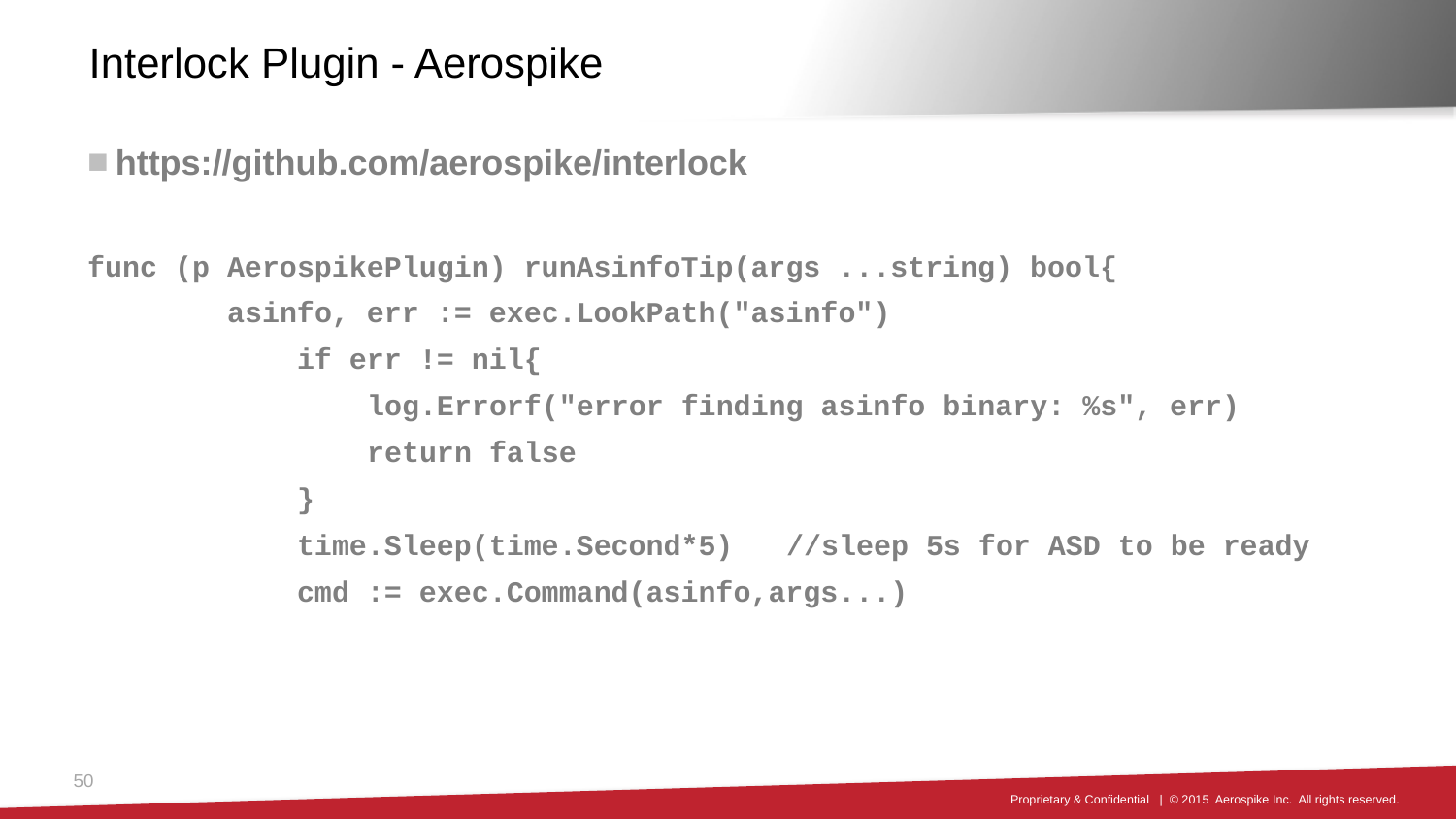

# Interlock Plugin - Aerospike
https://github.com/aerospike/interlock

func (p AerospikePlugin) runAsinfoTip(args ...string) bool{
		asinfo, err := exec.LookPath("asinfo")
	    if err != nil{
	    	log.Errorf("error finding asinfo binary: %s", err)
	        return false
	    }
	    time.Sleep(time.Second*5)	//sleep 5s for ASD to be ready
	    cmd := exec.Command(asinfo,args...)